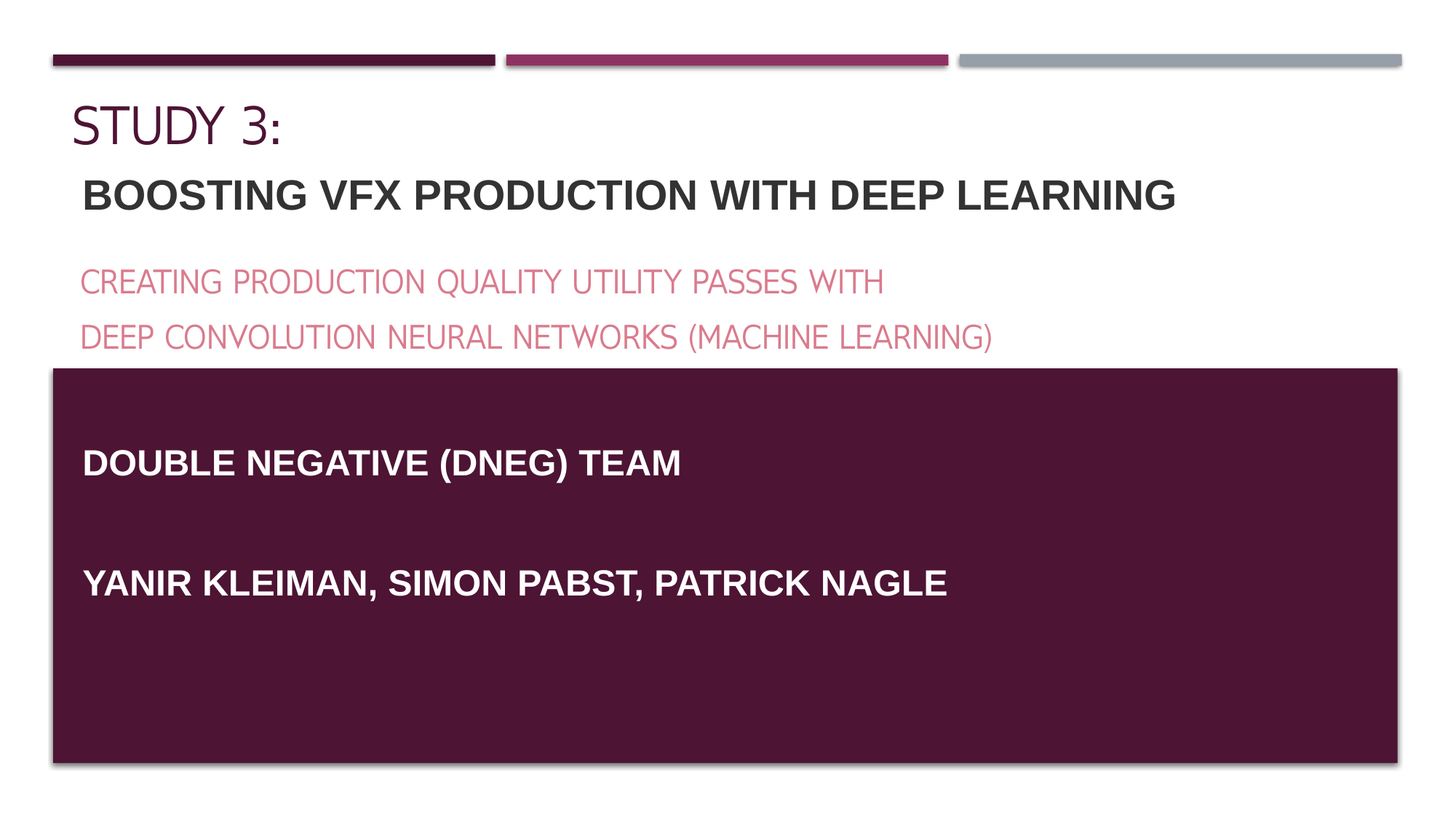

# STUDY 3:
BOOSTING VFX PRODUCTION WITH DEEP LEARNING
Creating PRODUCTION QUALITY UTILITY PASSES WITH
DEEP CONVOLUTION NEURAL NETWORKS (MACHINE LEARNING)

DOUBLE NEGATIVE (DNEG) TEAM

YANIR KLEIMAN, SIMON PABST, PATRICK NAGLE